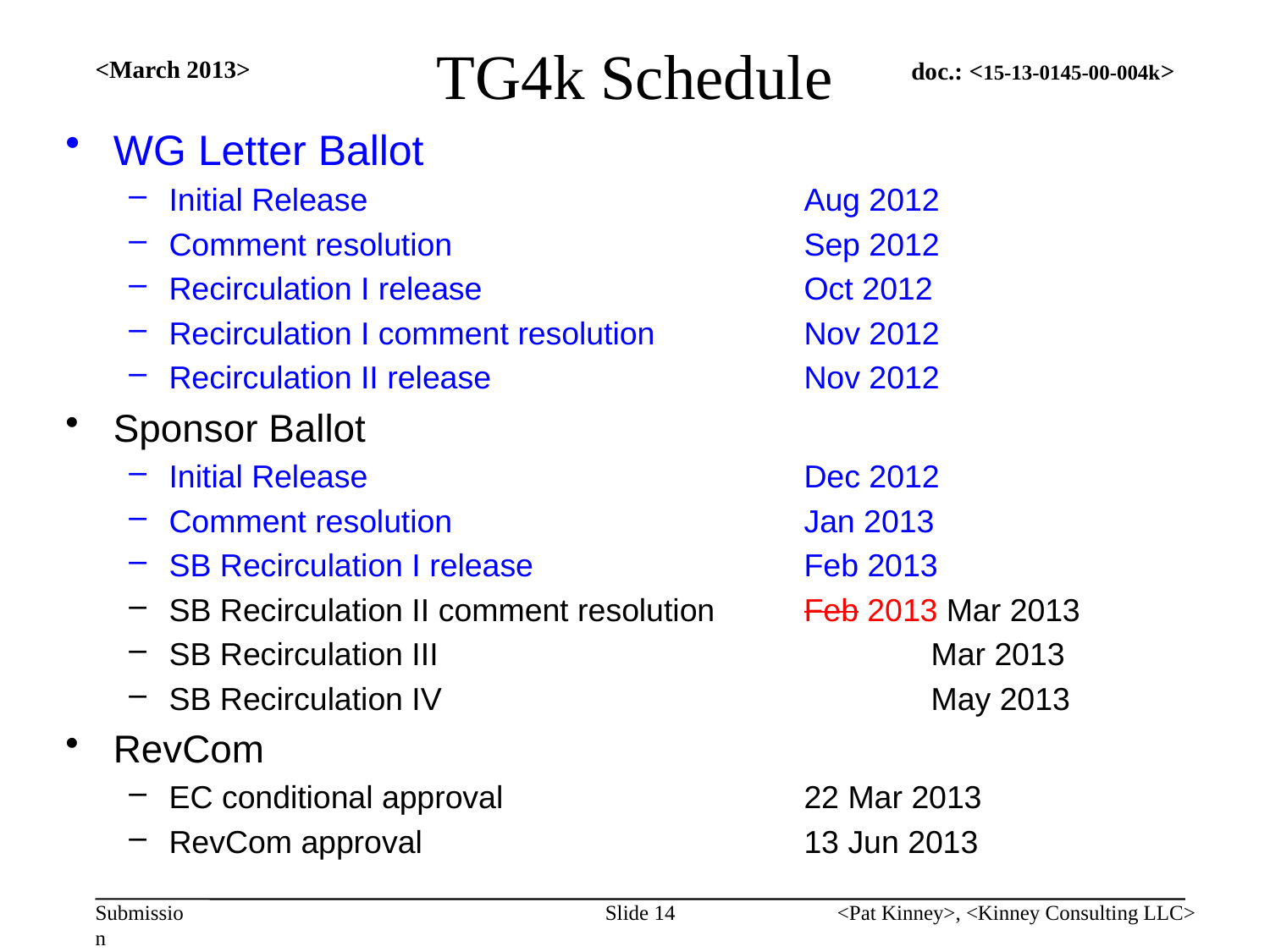

# TG4k Schedule
<March 2013>
WG Letter Ballot
Initial Release				Aug 2012
Comment resolution			Sep 2012
Recirculation I release			Oct 2012
Recirculation I comment resolution		Nov 2012
Recirculation II release			Nov 2012
Sponsor Ballot
Initial Release				Dec 2012
Comment resolution			Jan 2013
SB Recirculation I release			Feb 2013
SB Recirculation II comment resolution	Feb 2013 Mar 2013
SB Recirculation III				Mar 2013
SB Recirculation IV				May 2013
RevCom
EC conditional approval			22 Mar 2013
RevCom approval				13 Jun 2013

Slide 14
<Pat Kinney>, <Kinney Consulting LLC>